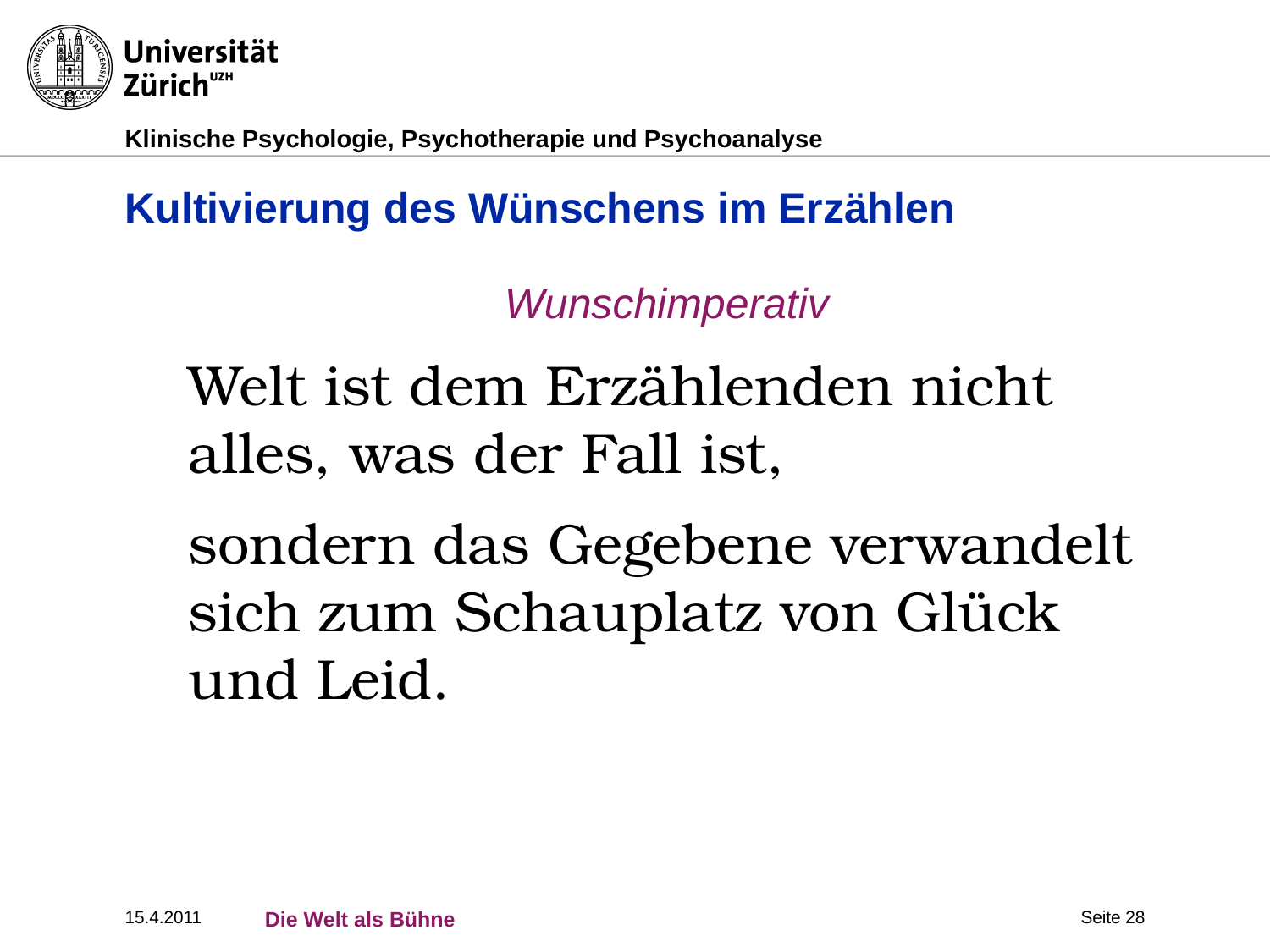

# Kultivierung des Wünschens im Erzählen
	Wunschimperativ
	Welt ist dem Erzählenden nicht alles, was der Fall ist,
	sondern das Gegebene verwandelt sich zum Schauplatz von Glück und Leid.

15.4.2011
Die Welt als Bühne
Seite 28